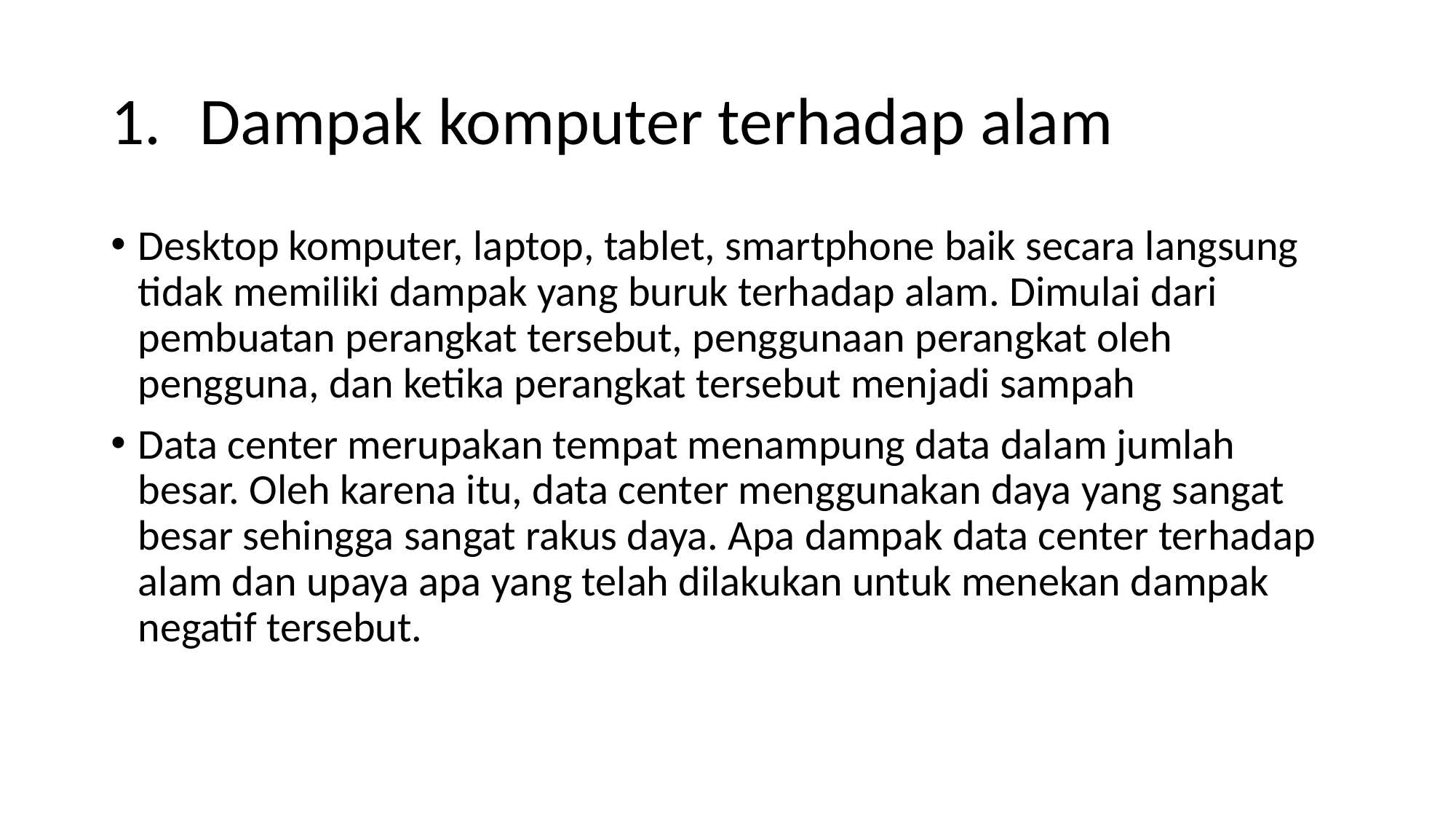

# Dampak komputer terhadap alam
Desktop komputer, laptop, tablet, smartphone baik secara langsung tidak memiliki dampak yang buruk terhadap alam. Dimulai dari pembuatan perangkat tersebut, penggunaan perangkat oleh pengguna, dan ketika perangkat tersebut menjadi sampah
Data center merupakan tempat menampung data dalam jumlah besar. Oleh karena itu, data center menggunakan daya yang sangat besar sehingga sangat rakus daya. Apa dampak data center terhadap alam dan upaya apa yang telah dilakukan untuk menekan dampak negatif tersebut.